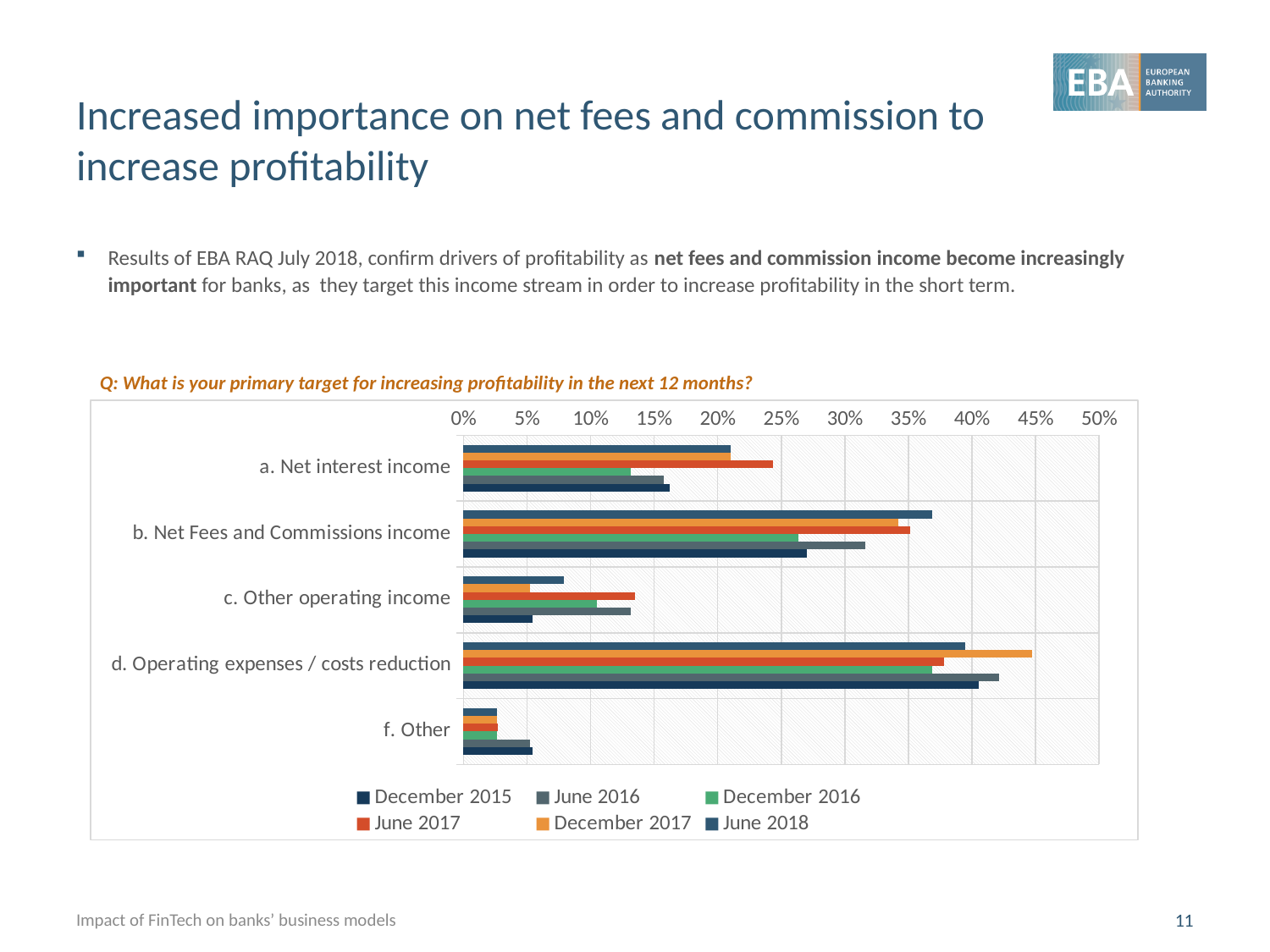

# Increased importance on net fees and commission to increase profitability
Results of EBA RAQ July 2018, confirm drivers of profitability as net fees and commission income become increasingly important for banks, as  they target this income stream in order to increase profitability in the short term.
Q: What is your primary target for increasing profitability in the next 12 months?

### Chart

| Category | June 2018 | December 2017 | June 2017  | December 2016   | June 2016   | December 2015   |
|---|---|---|---|---|---|---|
| a. Net interest income | 0.21052631578947367 | 0.21052631578947367 | 0.24324324324324326 | 0.13157894736842105 | 0.15789473684210525 | 0.16216216216216217 |
| b. Net Fees and Commissions income | 0.3684210526315789 | 0.34210526315789475 | 0.35135135135135137 | 0.2631578947368421 | 0.3157894736842105 | 0.2702702702702703 |
| c. Other operating income | 0.07894736842105263 | 0.05263157894736842 | 0.13513513513513514 | 0.10526315789473684 | 0.13157894736842105 | 0.05405405405405406 |
| d. Operating expenses / costs reduction | 0.39473684210526316 | 0.4473684210526316 | 0.3783783783783784 | 0.3684210526315789 | 0.42105263157894735 | 0.40540540540540543 |
| f. Other | 0.02631578947368421 | 0.02631578947368421 | 0.02702702702702703 | 0.02631578947368421 | 0.05263157894736842 | 0.05405405405405406 |
Impact of FinTech on banks’ business models
11